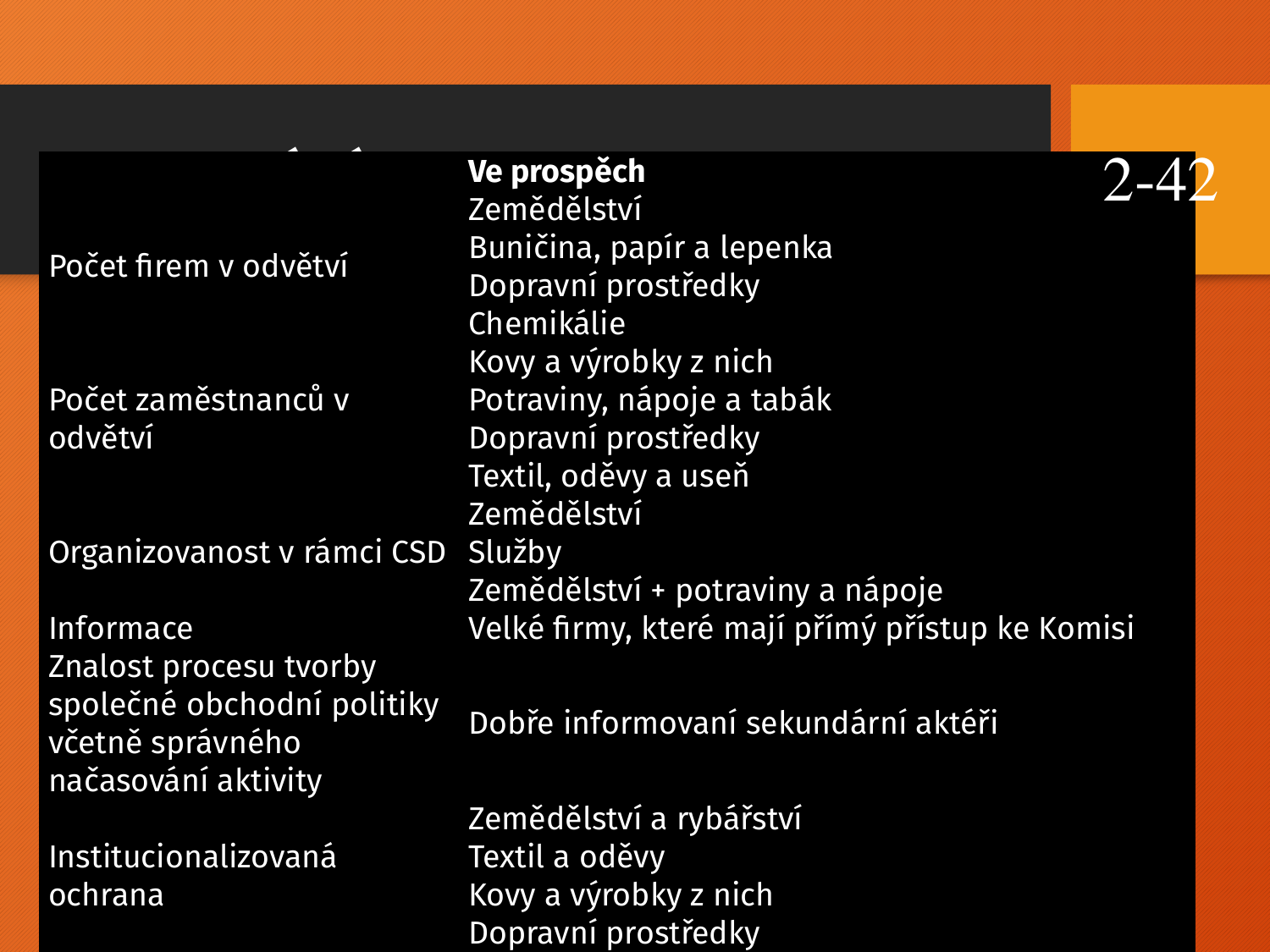

# Shrnutí síly
2-42
|  | Ve prospěch |
| --- | --- |
| Počet firem v odvětví | Zemědělství Buničina, papír a lepenka Dopravní prostředky Chemikálie |
| Počet zaměstnanců v odvětví | Kovy a výrobky z nich Potraviny, nápoje a tabák Dopravní prostředky Textil, oděvy a useň |
| Organizovanost v rámci CSD | Zemědělství Služby Zemědělství + potraviny a nápoje |
| Informace | Velké firmy, které mají přímý přístup ke Komisi |
| Znalost procesu tvorby společné obchodní politiky včetně správného načasování aktivity | Dobře informovaní sekundární aktéři |
| Institucionalizovaná ochrana | Zemědělství a rybářství Textil a oděvy Kovy a výrobky z nich Dopravní prostředky |